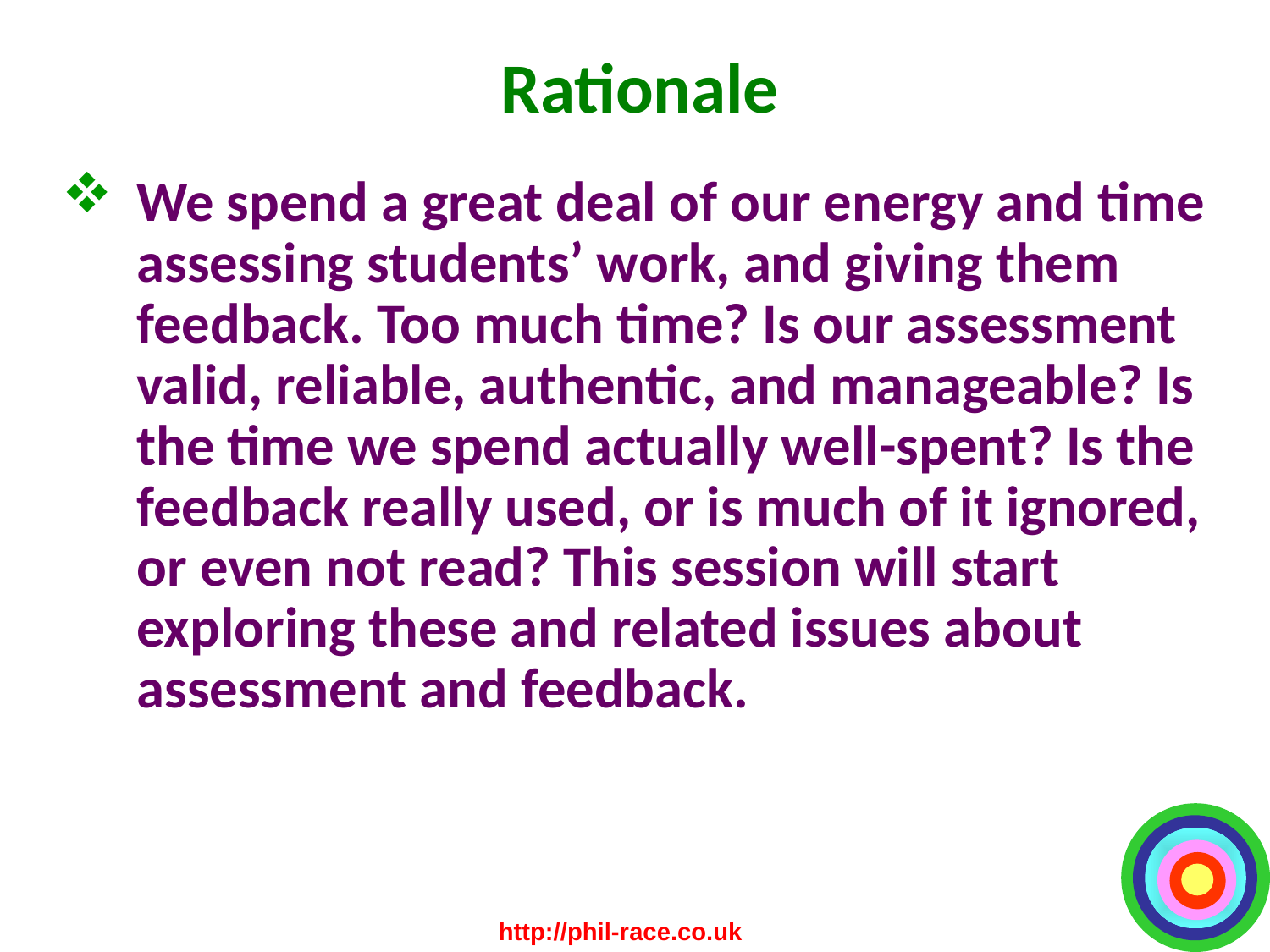

# Rationale
We spend a great deal of our energy and time assessing students’ work, and giving them feedback. Too much time? Is our assessment valid, reliable, authentic, and manageable? Is the time we spend actually well-spent? Is the feedback really used, or is much of it ignored, or even not read? This session will start exploring these and related issues about assessment and feedback.